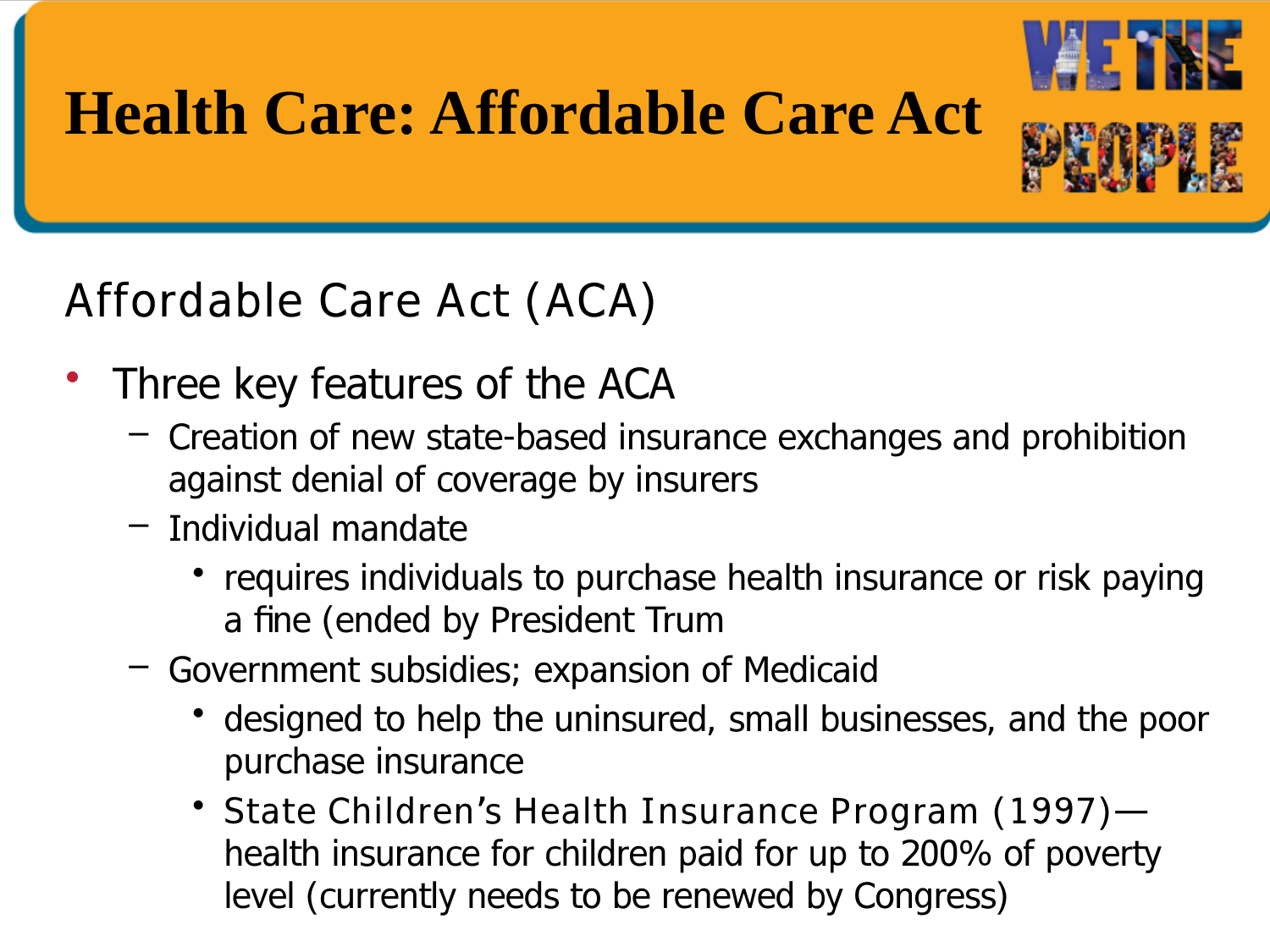

# Health Care: Affordable Care Act
Affordable Care Act (ACA)

Three key features of the ACA
Creation of new state-based insurance exchanges and prohibition against denial of coverage by insurers
Individual mandate
requires individuals to purchase health insurance or risk paying a fine (ended by President Trum
Government subsidies; expansion of Medicaid
designed to help the uninsured, small businesses, and the poor purchase insurance
State Children’s Health Insurance Program (1997)—health insurance for children paid for up to 200% of poverty level (currently needs to be renewed by Congress)